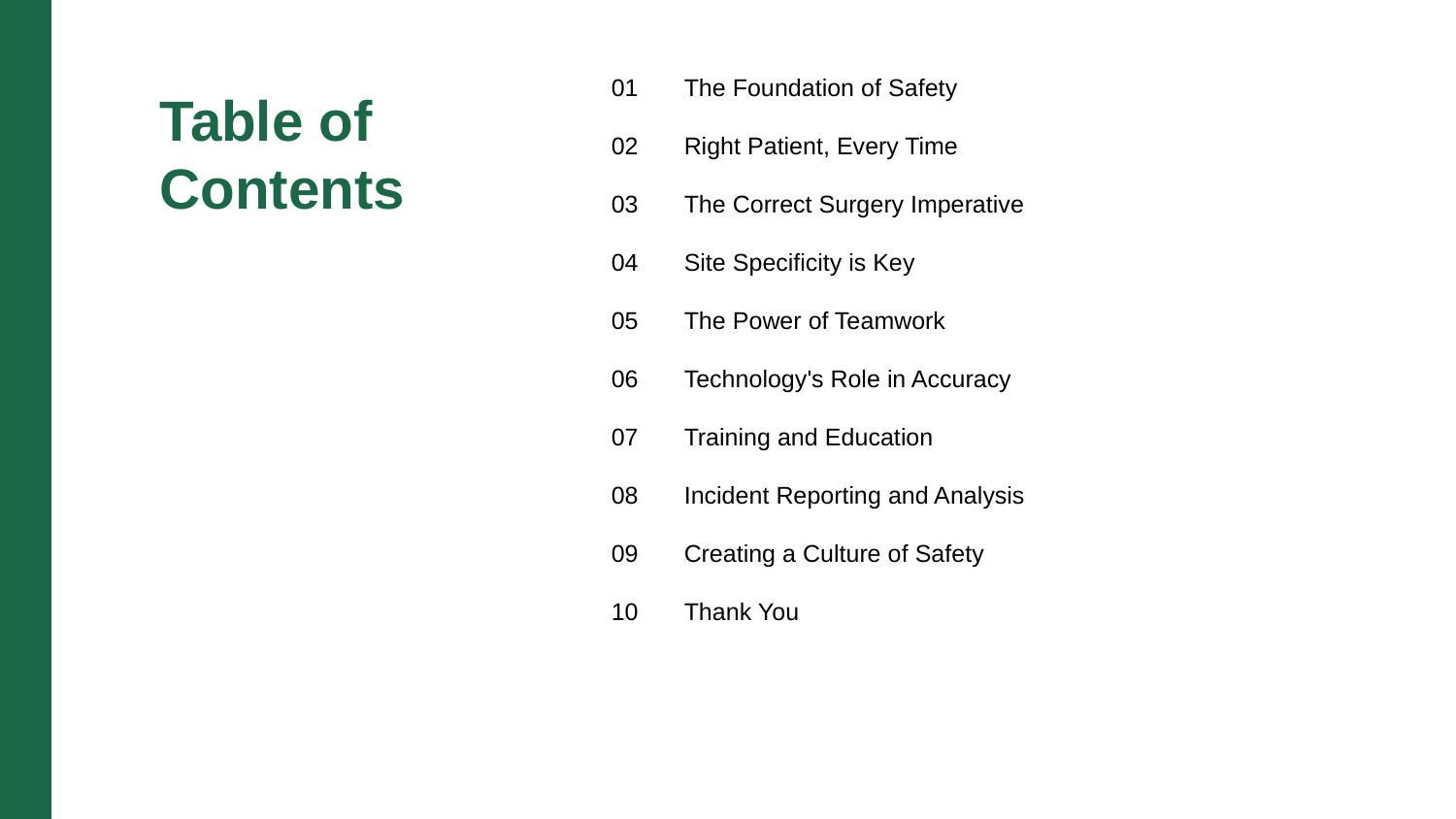

01
The Foundation of Safety
Table of Contents
02
Right Patient, Every Time
03
The Correct Surgery Imperative
04
Site Specificity is Key
05
The Power of Teamwork
06
Technology's Role in Accuracy
07
Training and Education
08
Incident Reporting and Analysis
09
Creating a Culture of Safety
10
Thank You